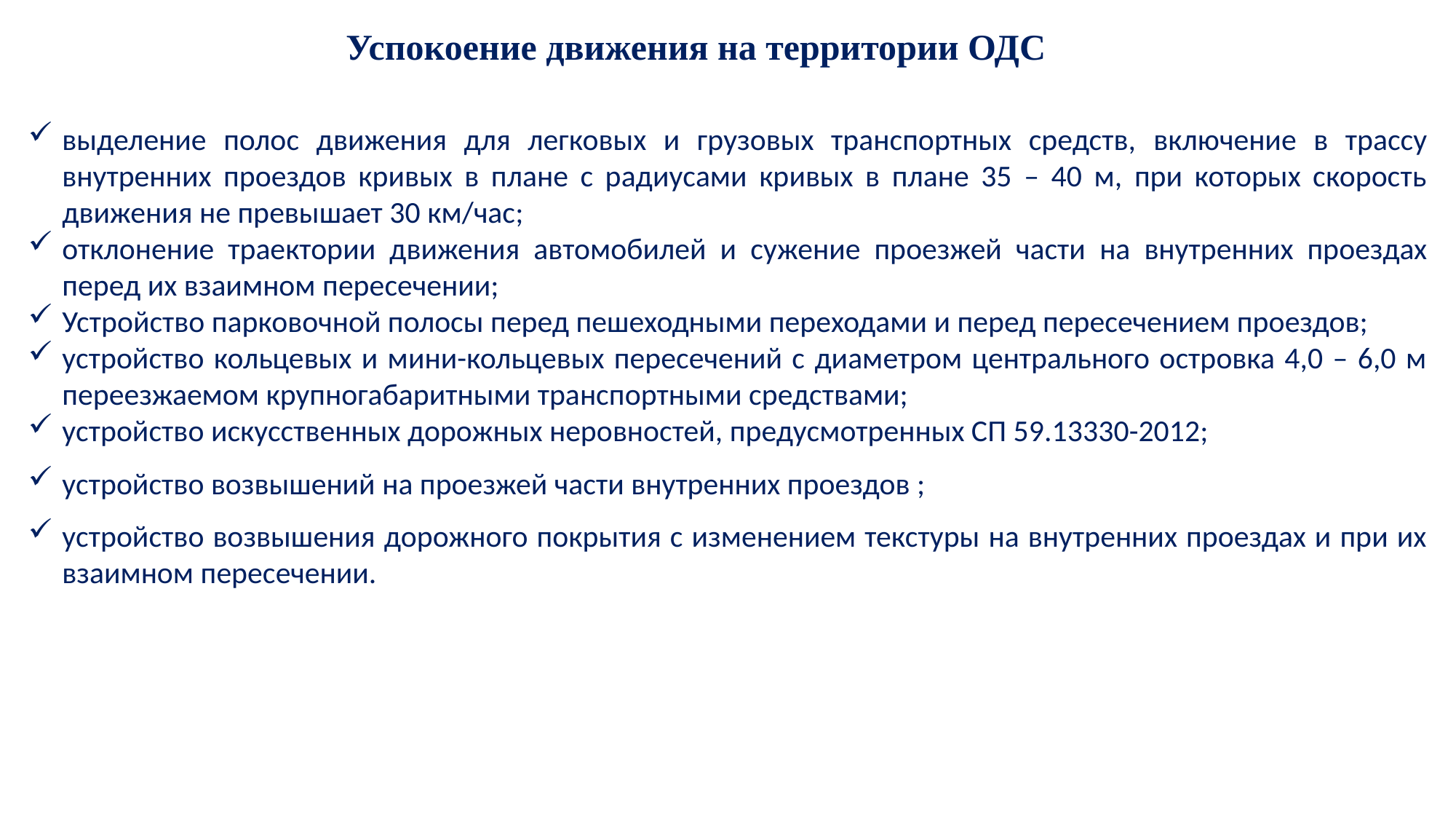

Успокоение движения на территории ОДС
выделение полос движения для легковых и грузовых транспортных средств, включение в трассу внутренних проездов кривых в плане с радиусами кривых в плане 35 – 40 м, при которых скорость движения не превышает 30 км/час;
отклонение траектории движения автомобилей и сужение проезжей части на внутренних проездах перед их взаимном пересечении;
Устройство парковочной полосы перед пешеходными переходами и перед пересечением проездов;
устройство кольцевых и мини-кольцевых пересечений с диаметром центрального островка 4,0 – 6,0 м переезжаемом крупногабаритными транспортными средствами;
устройство искусственных дорожных неровностей, предусмотренных СП 59.13330-2012;

устройство возвышений на проезжей части внутренних проездов ;

устройство возвышения дорожного покрытия с изменением текстуры на внутренних проездах и при их взаимном пересечении.